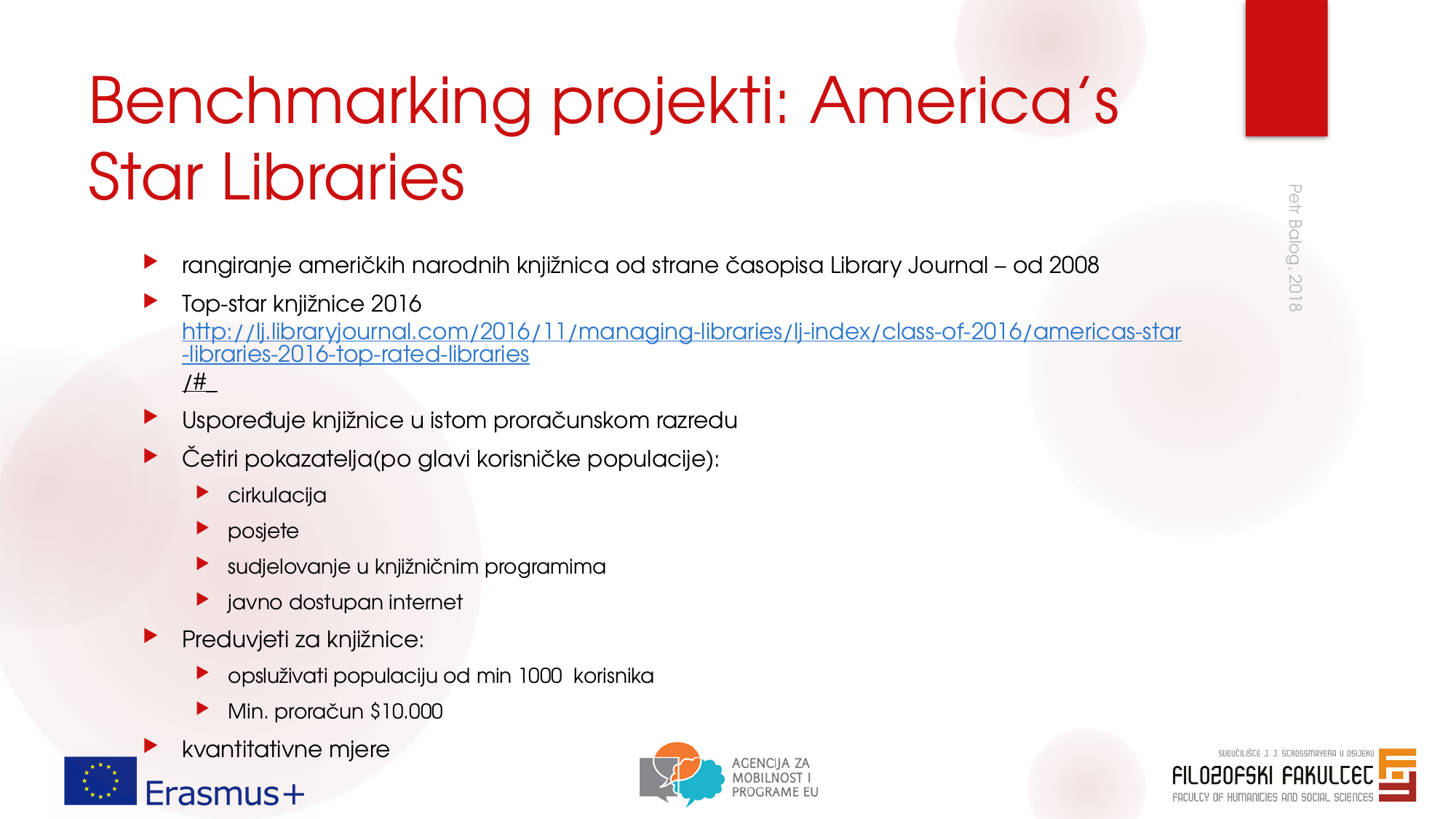

# Benchmarking projekti: America’s Star Libraries
rangiranje američkih narodnih knjižnica od strane časopisa Library Journal – od 2008
Top-star knjižnice 2016 http://lj.libraryjournal.com/2016/11/managing-libraries/lj-index/class-of-2016/americas-star-libraries-2016-top-rated-libraries/#_
Uspoređuje knjižnice u istom proračunskom razredu
Četiri pokazatelja(po glavi korisničke populacije):
cirkulacija
posjete
sudjelovanje u knjižničnim programima
javno dostupan internet
Preduvjeti za knjižnice:
opsluživati populaciju od min 1000  korisnika
Min. proračun $10.000
kvantitativne mjere
Petr Balog, 2018